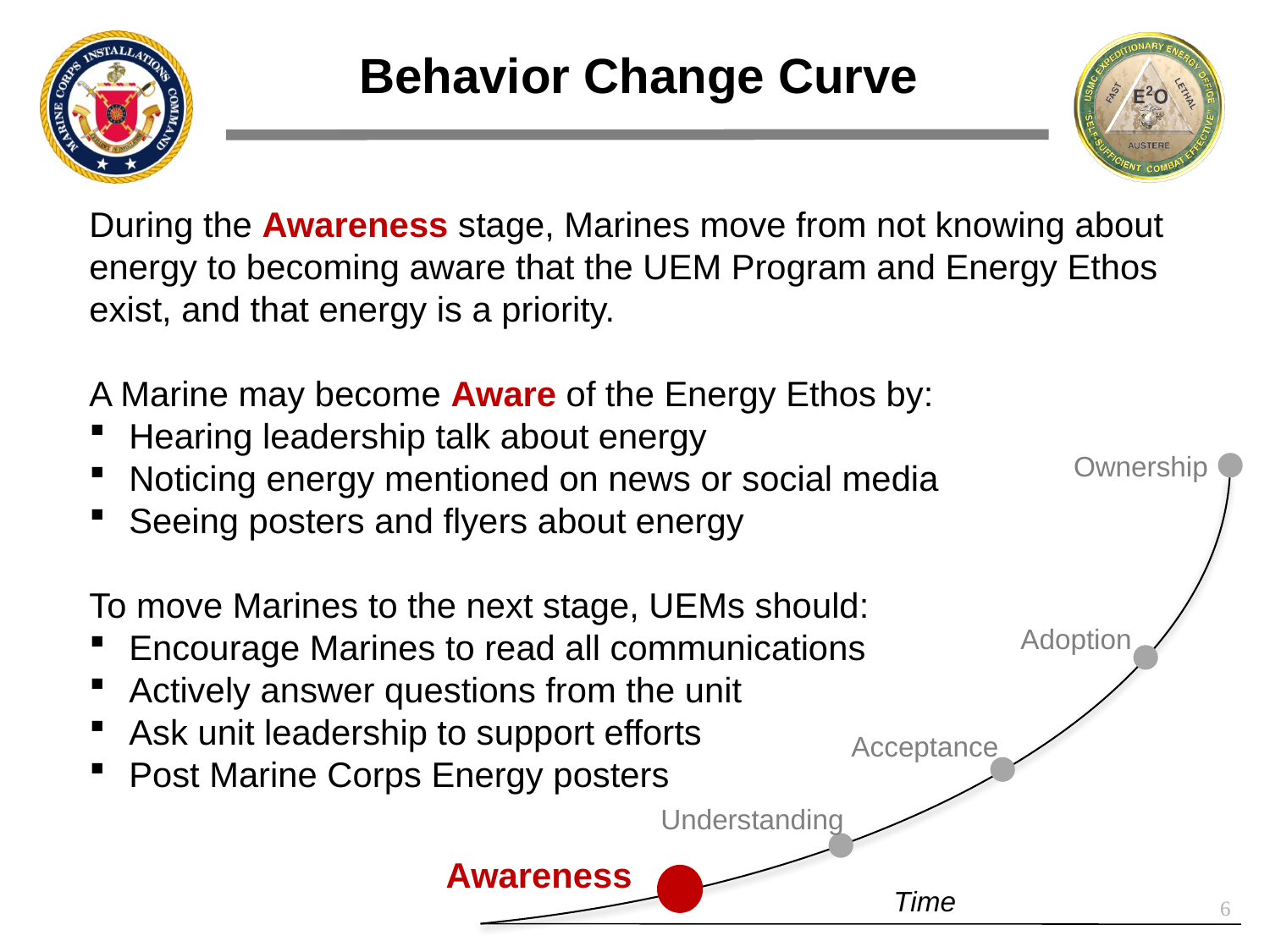

Ownership
Adoption

Acceptance

Understanding

Awareness

Time

# Behavior Change Curve
During the Awareness stage, Marines move from not knowing about energy to becoming aware that the UEM Program and Energy Ethos exist, and that energy is a priority.

A Marine may become Aware of the Energy Ethos by:
Hearing leadership talk about energy
Noticing energy mentioned on news or social media
Seeing posters and flyers about energy

To move Marines to the next stage, UEMs should:
Encourage Marines to read all communications
Actively answer questions from the unit
Ask unit leadership to support efforts
Post Marine Corps Energy posters

6